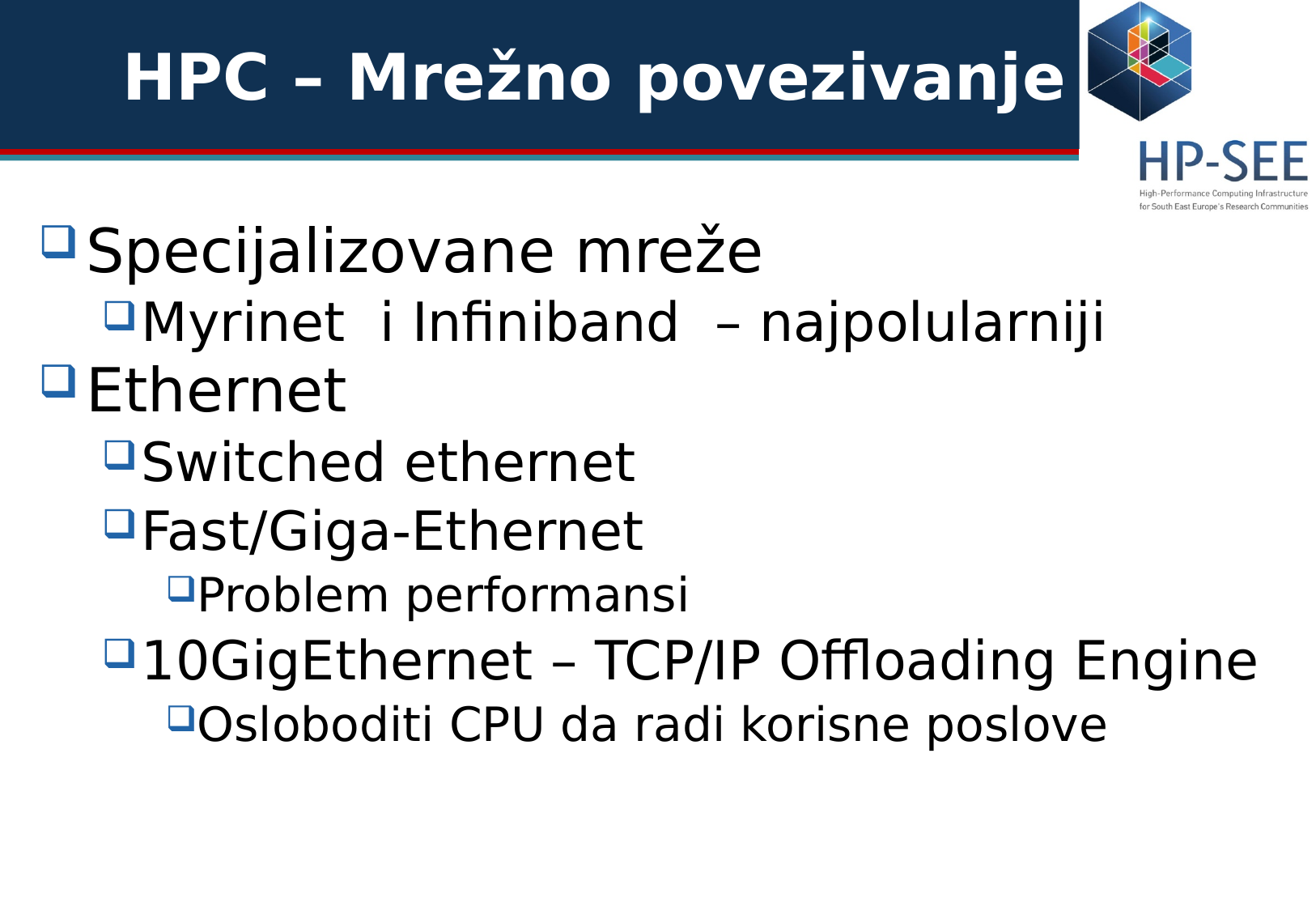

HPC – Mrežno povezivanje
Specijalizovane mreže
Myrinet  i Infiniband  – najpolularniji
Ethernet
Switched ethernet
Fast/Giga-Ethernet
Problem performansi
10GigEthernet – TCP/IP Offloading Engine
Osloboditi CPU da radi korisne poslove